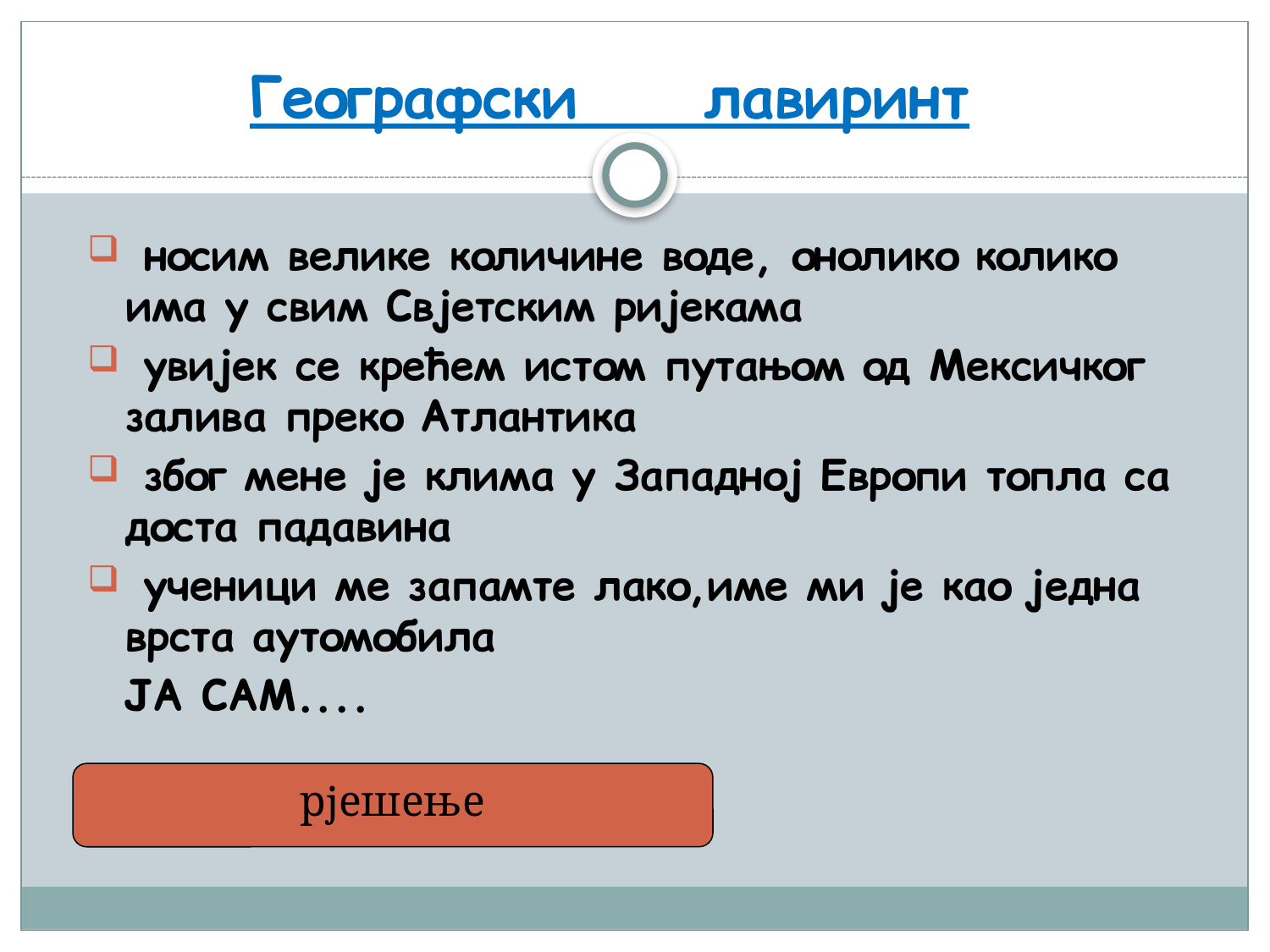

# Географски     лавиринт

 носим велике количине воде, онолико колико има у свим Свјетским ријекама
 увијек се крећем истом путањом од Мексичког залива преко Атлантика
 због мене је клима у Западној Европи топла са доста падавина
 ученици ме запамте лако,име ми је као једна  врста аутомобила
  ЈА САМ....

ТОПЛА ГОЛФСКА СТРУЈА

рjешење